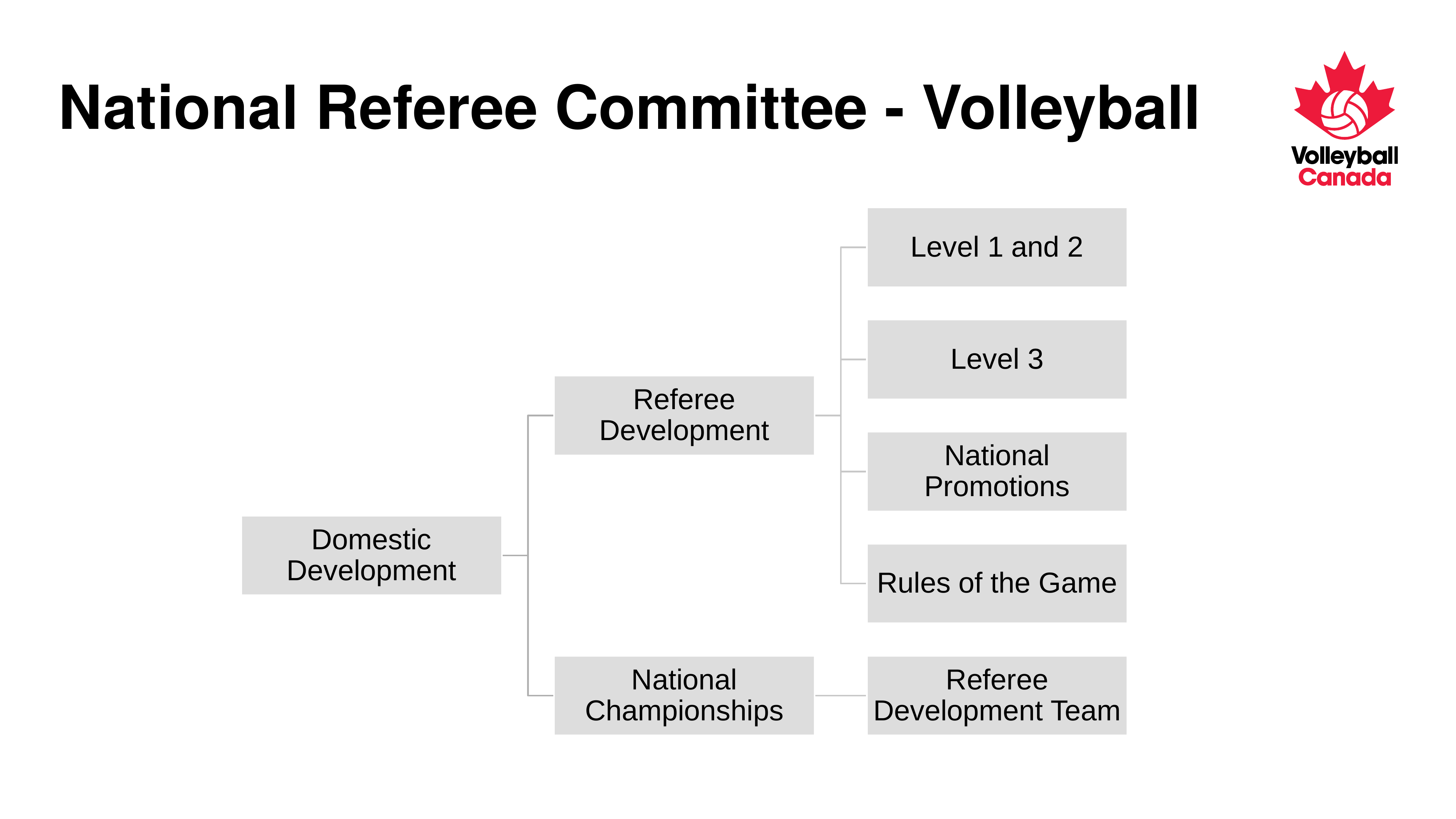

# National Referee Committee - Volleyball
Domestic Development
Referee Development
Level 1 and 2
Level 3
National Promotions
Rules of the Game
National Championships
Referee Development Team